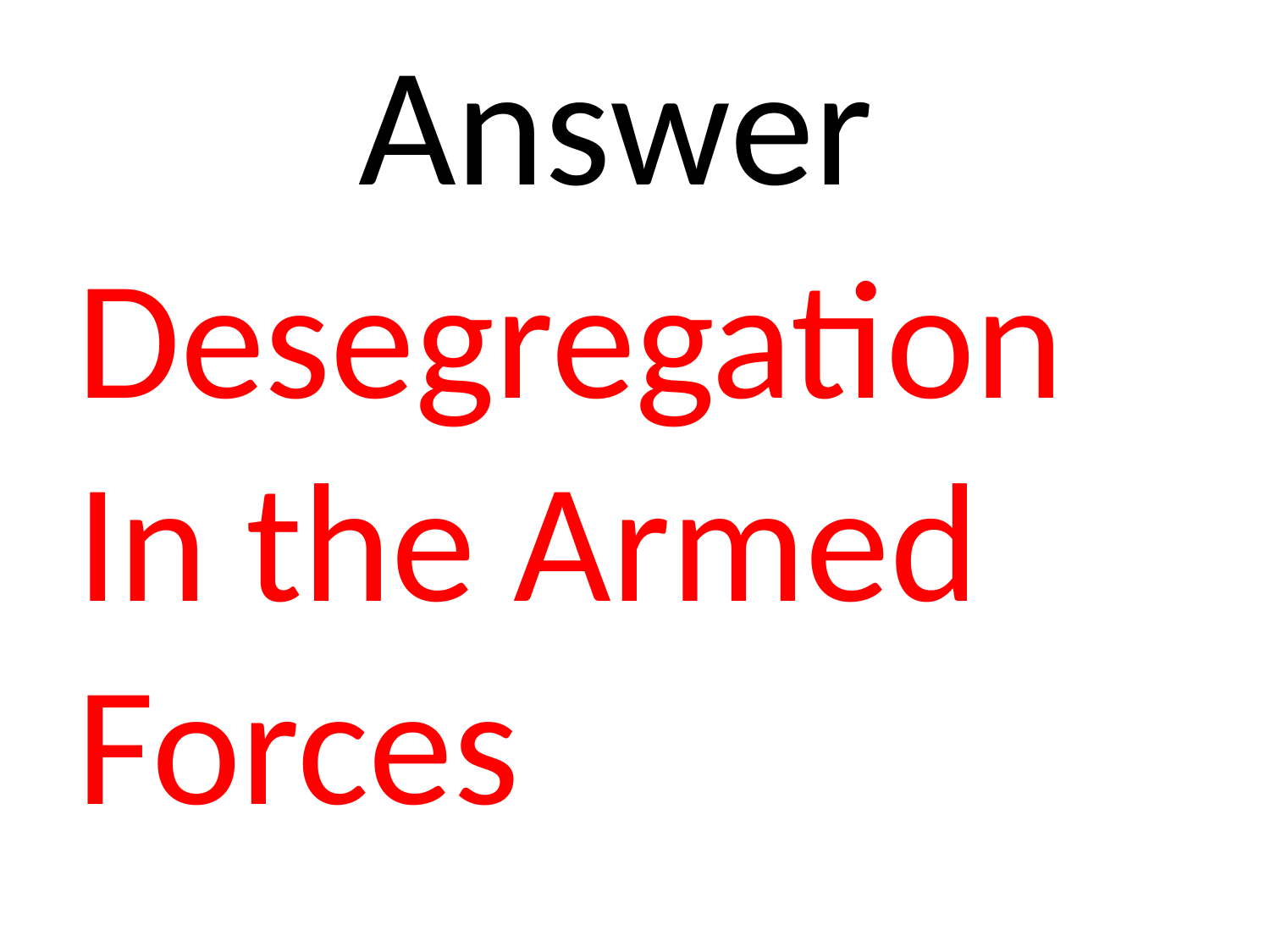

# Answer
Desegregation In the Armed Forces